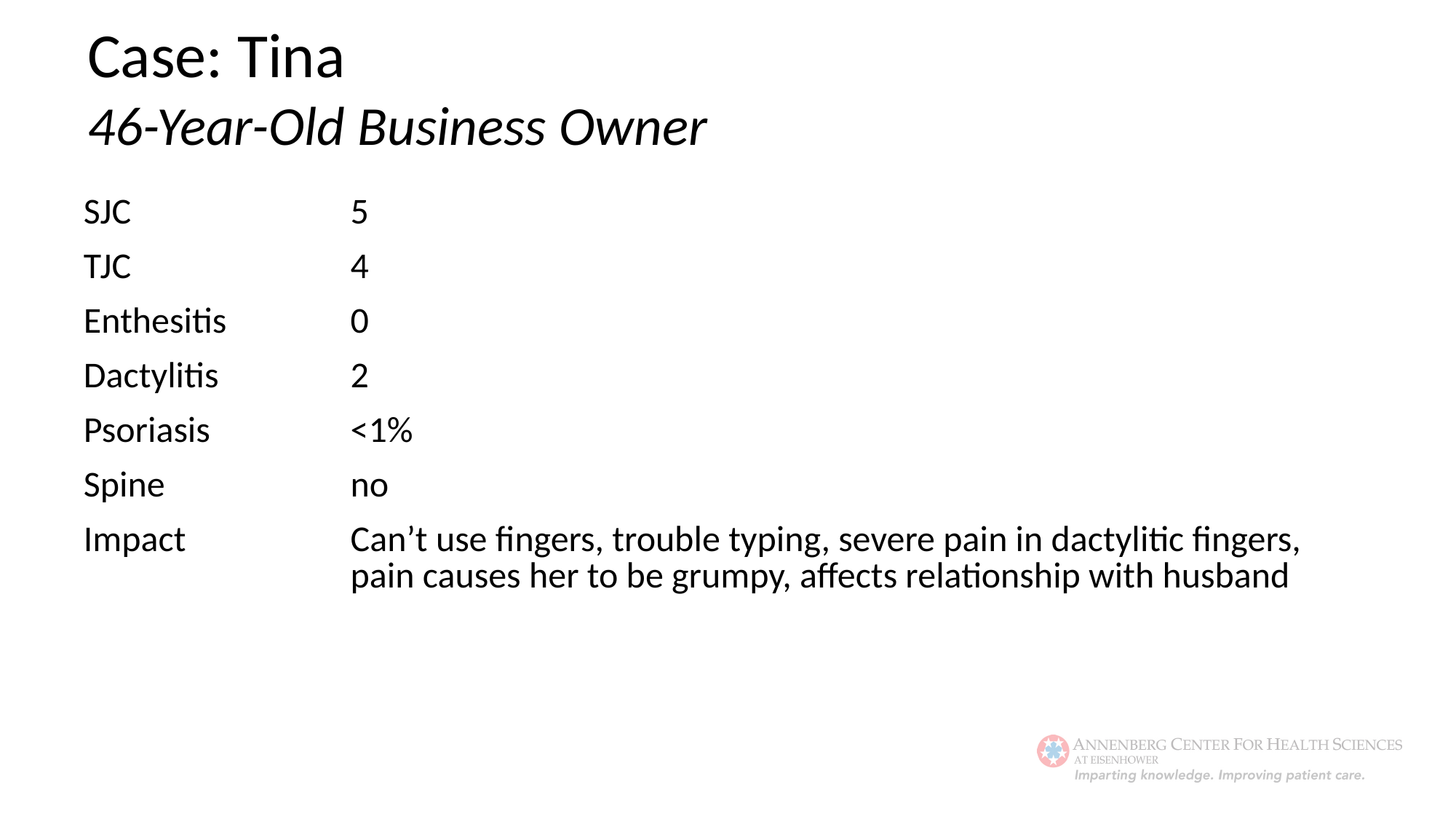

Case: Tina
46-Year-Old Business Owner
| SJC | 5 |
| --- | --- |
| TJC | 4 |
| Enthesitis | 0 |
| Dactylitis | 2 |
| Psoriasis | <1% |
| Spine | no |
| Impact | Can’t use fingers, trouble typing, severe pain in dactylitic fingers, pain causes her to be grumpy, affects relationship with husband |